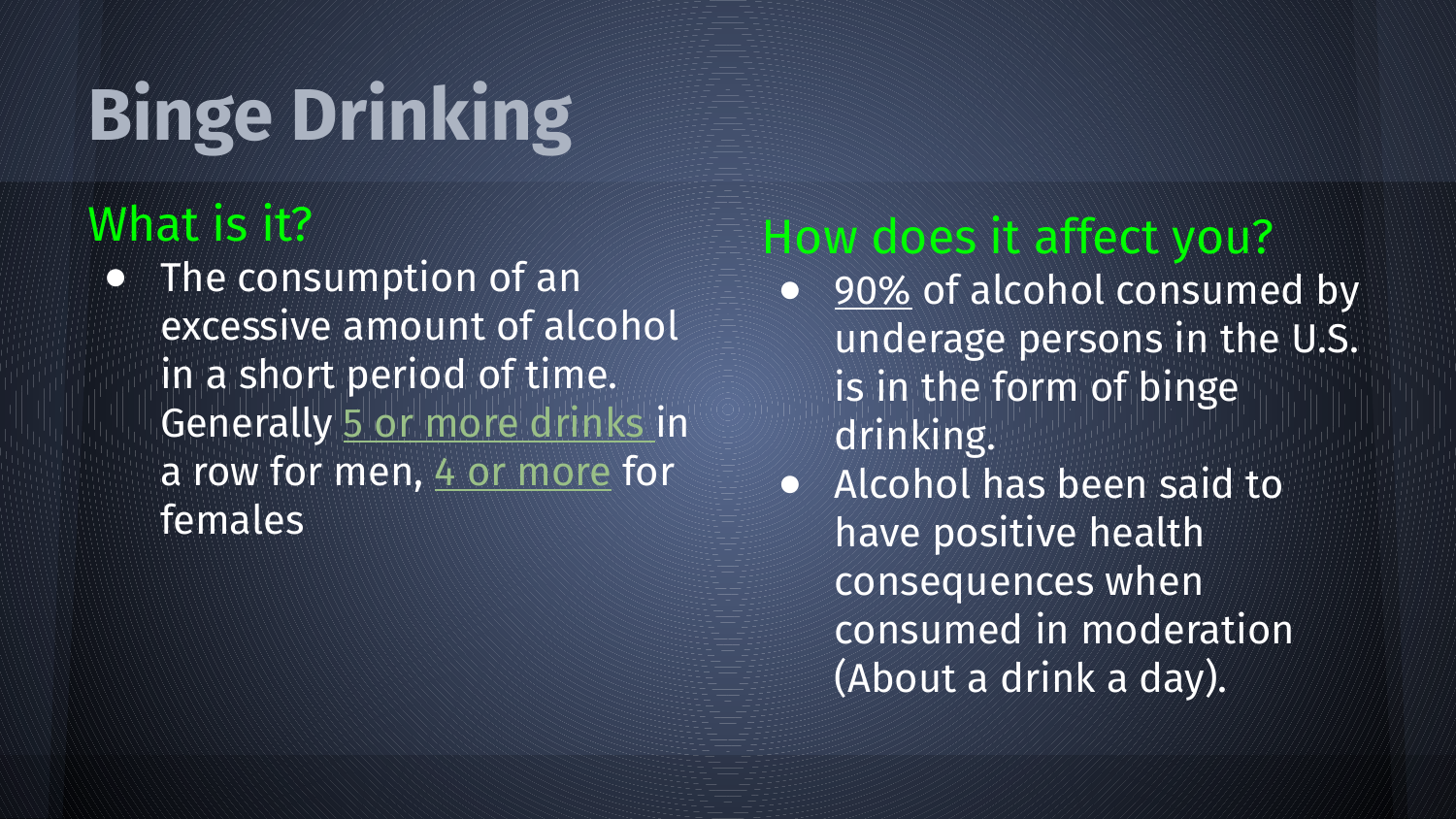

# Binge Drinking
What is it?
The consumption of an excessive amount of alcohol in a short period of time. Generally 5 or more drinks in a row for men, 4 or more for females
How does it affect you?
90% of alcohol consumed by underage persons in the U.S. is in the form of binge drinking.
Alcohol has been said to have positive health consequences when consumed in moderation (About a drink a day).